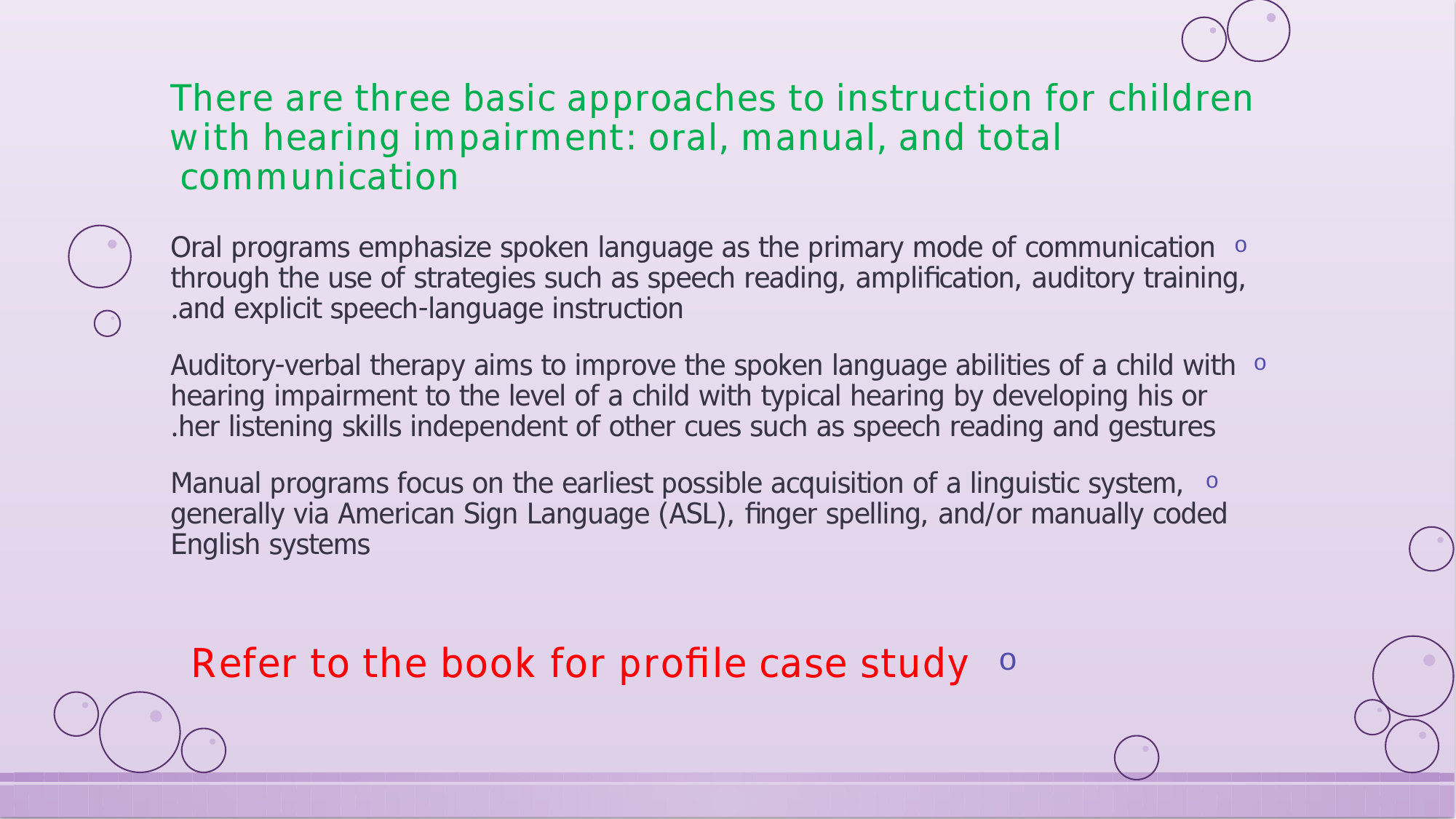

# There are three basic approaches to instruction for children with hearing impairment: oral, manual, and total communication
Oral programs emphasize spoken language as the primary mode of communication through the use of strategies such as speech reading, amplification, auditory training, and explicit speech-language instruction.
Auditory-verbal therapy aims to improve the spoken language abilities of a child with hearing impairment to the level of a child with typical hearing by developing his or her listening skills independent of other cues such as speech reading and gestures.
Manual programs focus on the earliest possible acquisition of a linguistic system, generally via American Sign Language (ASL), finger spelling, and/or manually coded English systems

Refer to the book for profile case study